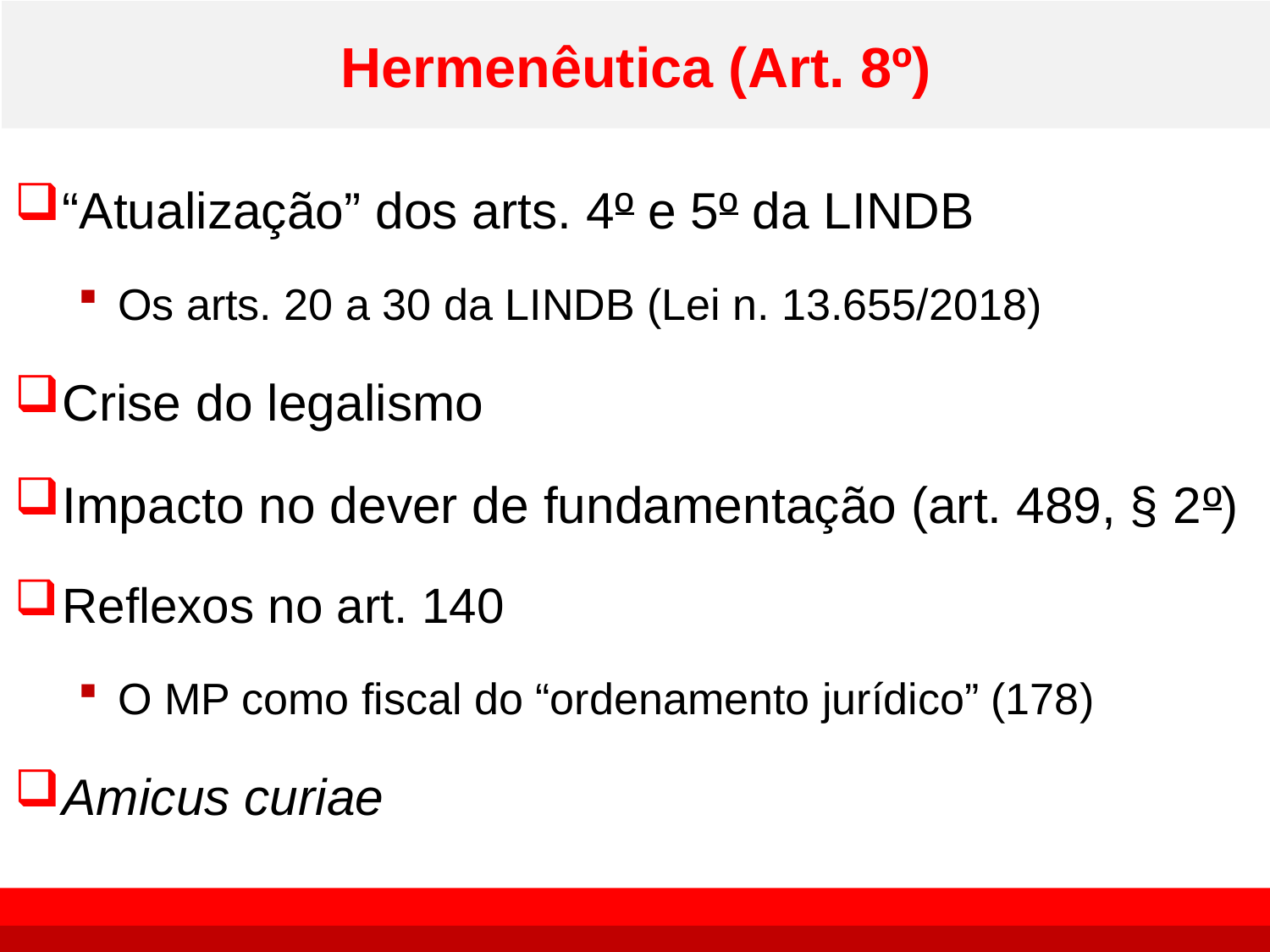

# Hermenêutica (Art. 8º)
“Atualização” dos arts. 4º e 5º da LINDB
Os arts. 20 a 30 da LINDB (Lei n. 13.655/2018)
Crise do legalismo
Impacto no dever de fundamentação (art. 489, § 2º)
Reflexos no art. 140
O MP como fiscal do “ordenamento jurídico” (178)
Amicus curiae